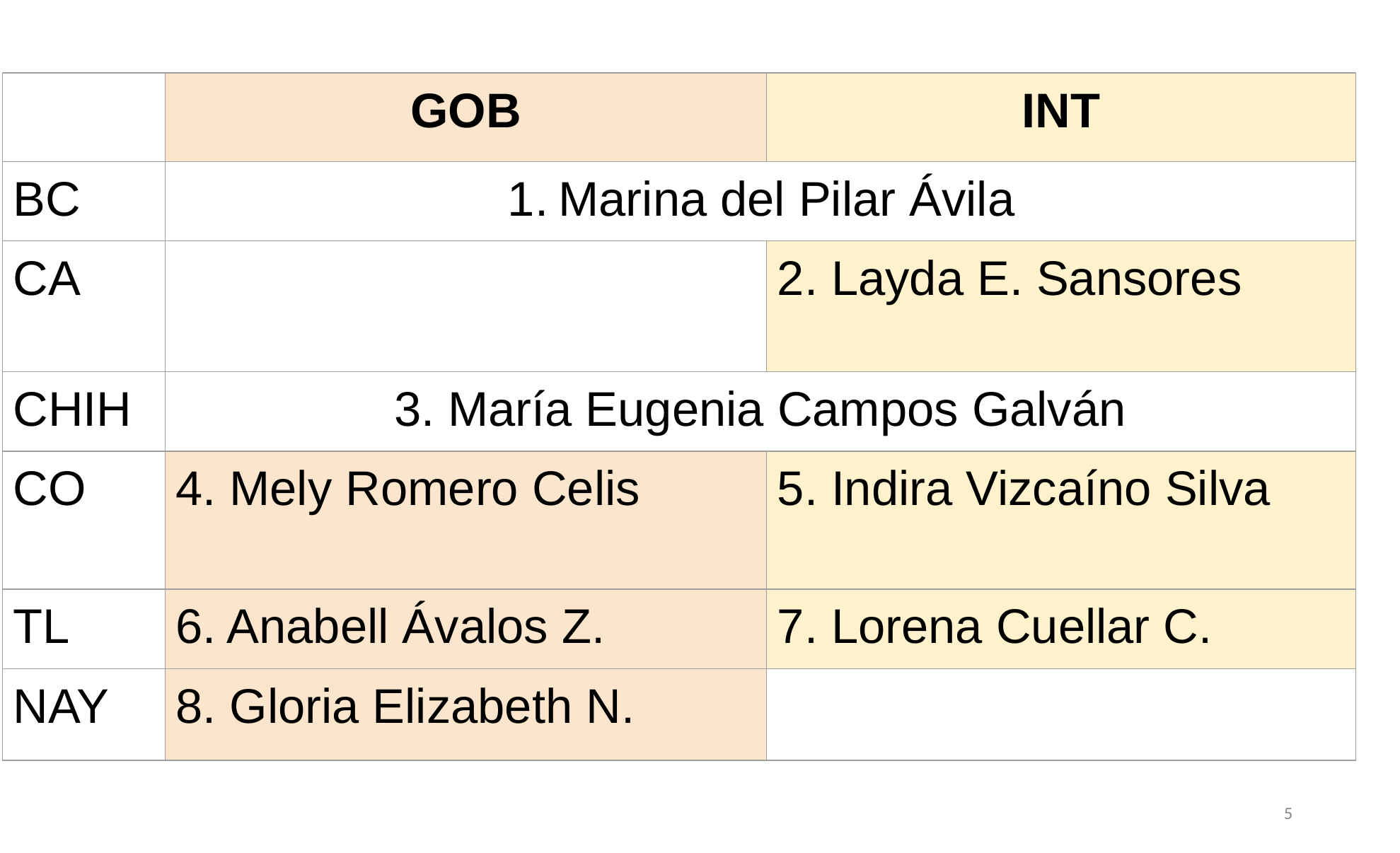

|  | GOB | INT |
| --- | --- | --- |
| BC | Marina del Pilar Ávila |  |
| CA |  | 2. Layda E. Sansores |
| CHIH | 3. María Eugenia Campos Galván |  |
| CO | 4. Mely Romero Celis | 5. Indira Vizcaíno Silva |
| TL | 6. Anabell Ávalos Z. | 7. Lorena Cuellar C. |
| NAY | 8. Gloria Elizabeth N. |  |
5